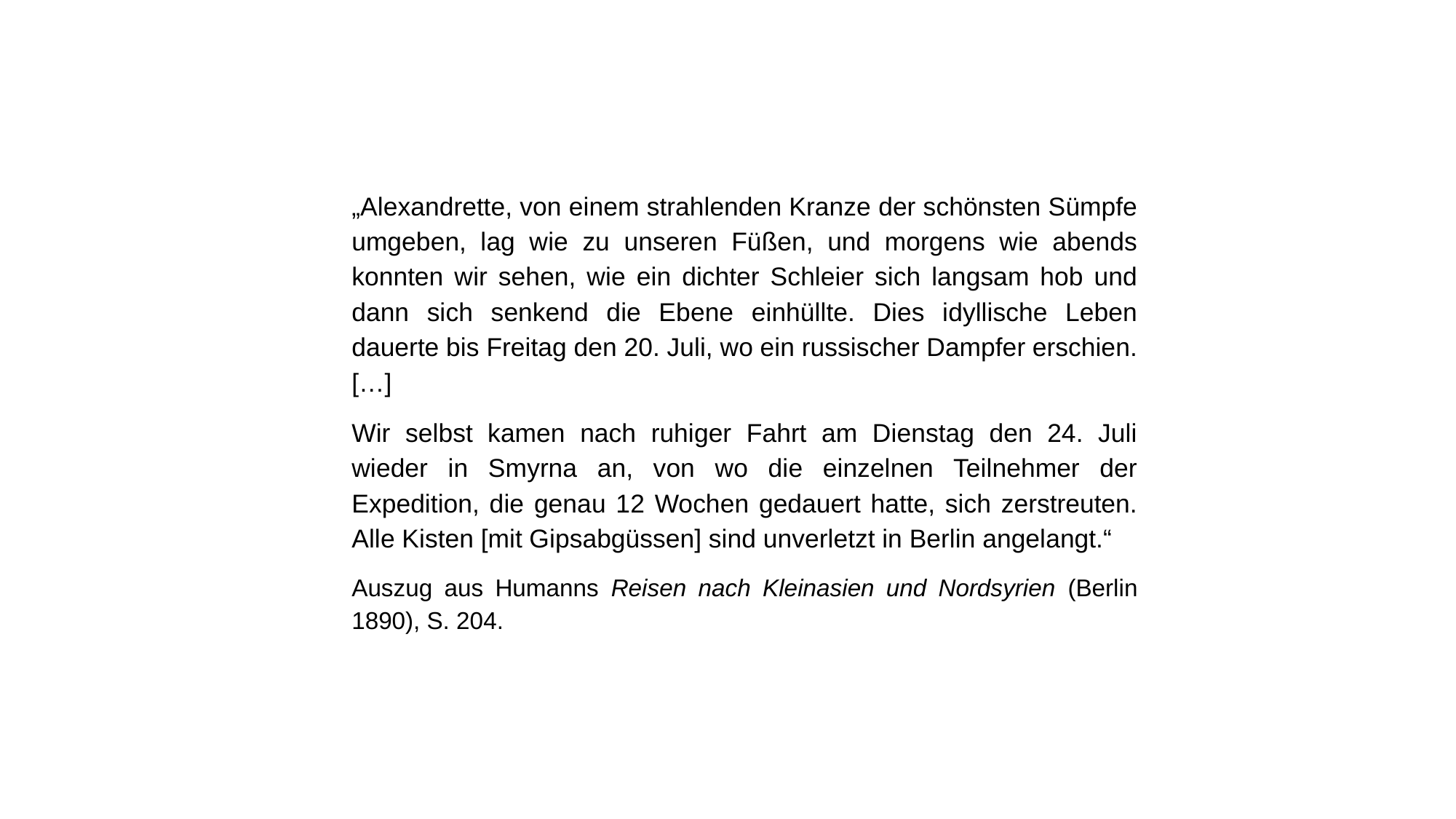

„Alexandrette, von einem strahlenden Kranze der schönsten Sümpfe umgeben, lag wie zu unseren Füßen, und morgens wie abends konnten wir sehen, wie ein dichter Schleier sich langsam hob und dann sich senkend die Ebene einhüllte. Dies idyllische Leben dauerte bis Freitag den 20. Juli, wo ein russischer Dampfer erschien. […]
Wir selbst kamen nach ruhiger Fahrt am Dienstag den 24. Juli wieder in Smyrna an, von wo die einzelnen Teilnehmer der Expedition, die genau 12 Wochen gedauert hatte, sich zerstreuten. Alle Kisten [mit Gipsabgüssen] sind unverletzt in Berlin angelangt.“
Auszug aus Humanns Reisen nach Kleinasien und Nordsyrien (Berlin 1890), S. 204.